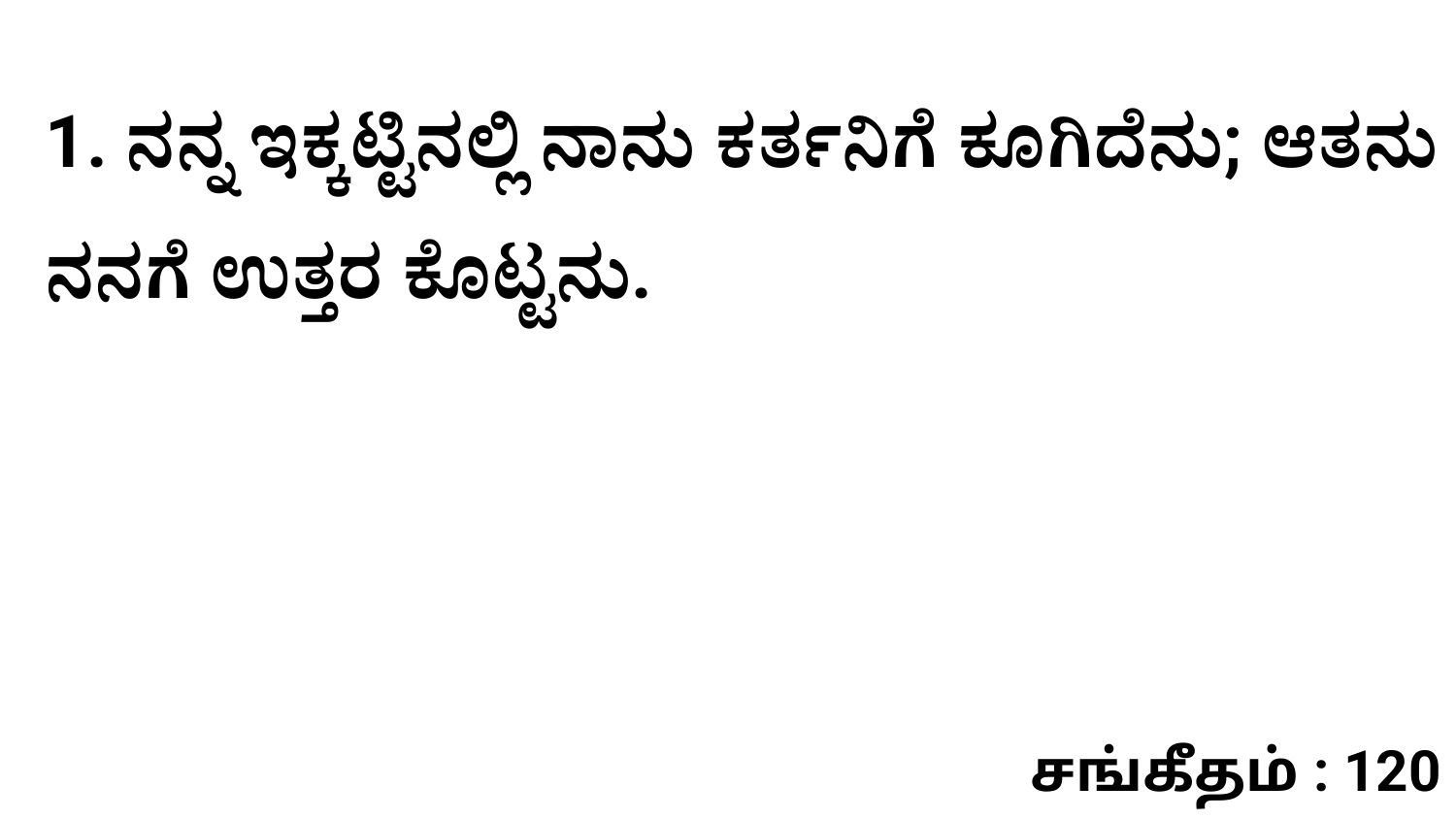

1. ನನ್ನ ಇಕ್ಕಟ್ಟಿನಲ್ಲಿ ನಾನು ಕರ್ತನಿಗೆ ಕೂಗಿದೆನು; ಆತನು ನನಗೆ ಉತ್ತರ ಕೊಟ್ಟನು.
சங்கீதம் : 120